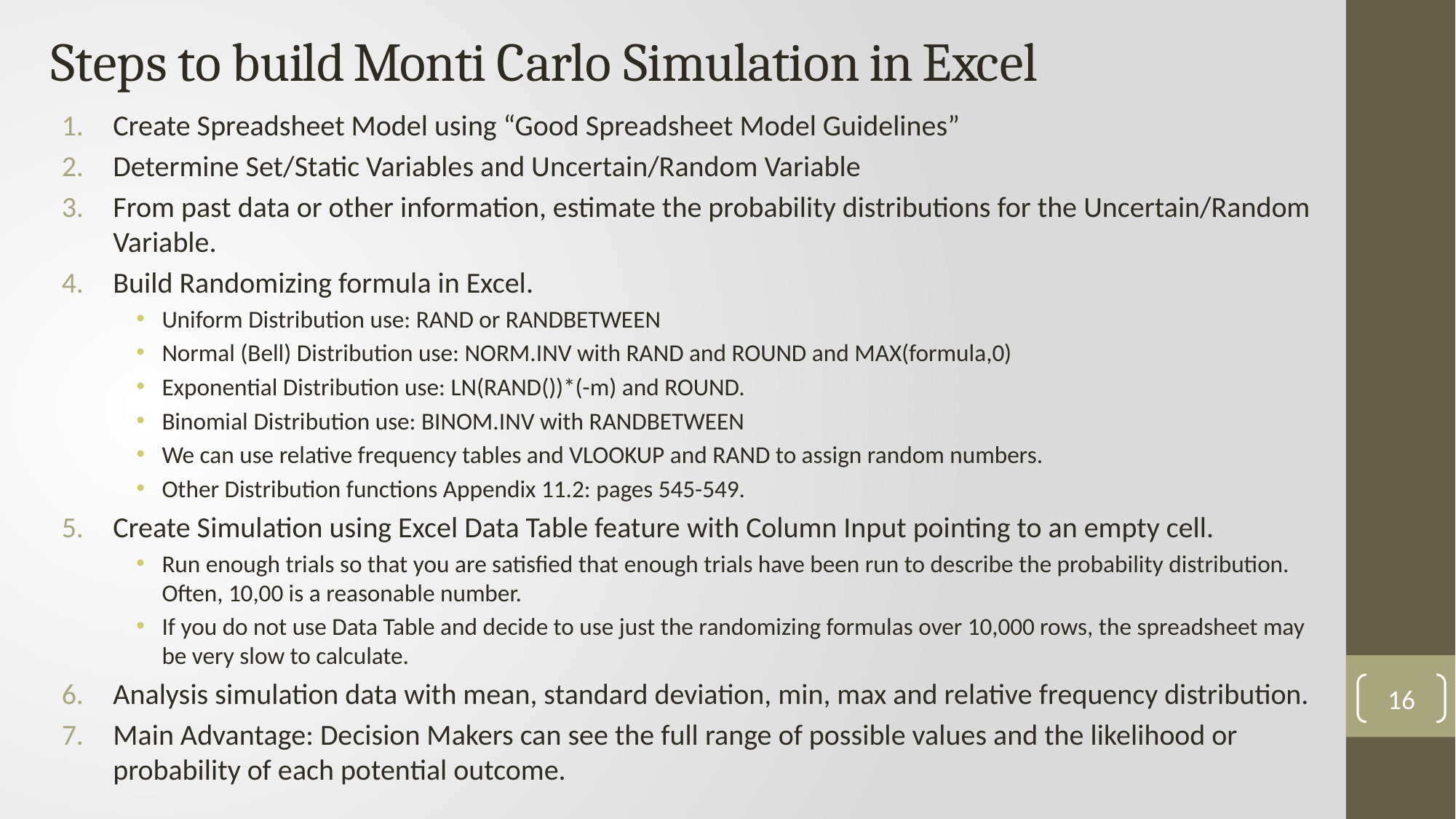

# Steps to build Monti Carlo Simulation in Excel
Create Spreadsheet Model using “Good Spreadsheet Model Guidelines”
Determine Set/Static Variables and Uncertain/Random Variable
From past data or other information, estimate the probability distributions for the Uncertain/Random Variable.
Build Randomizing formula in Excel.
Uniform Distribution use: RAND or RANDBETWEEN
Normal (Bell) Distribution use: NORM.INV with RAND and ROUND and MAX(formula,0)
Exponential Distribution use: LN(RAND())*(-m) and ROUND.
Binomial Distribution use: BINOM.INV with RANDBETWEEN
We can use relative frequency tables and VLOOKUP and RAND to assign random numbers.
Other Distribution functions Appendix 11.2: pages 545-549.
Create Simulation using Excel Data Table feature with Column Input pointing to an empty cell.
Run enough trials so that you are satisfied that enough trials have been run to describe the probability distribution. Often, 10,00 is a reasonable number.
If you do not use Data Table and decide to use just the randomizing formulas over 10,000 rows, the spreadsheet may be very slow to calculate.
Analysis simulation data with mean, standard deviation, min, max and relative frequency distribution.
Main Advantage: Decision Makers can see the full range of possible values and the likelihood or probability of each potential outcome.

16